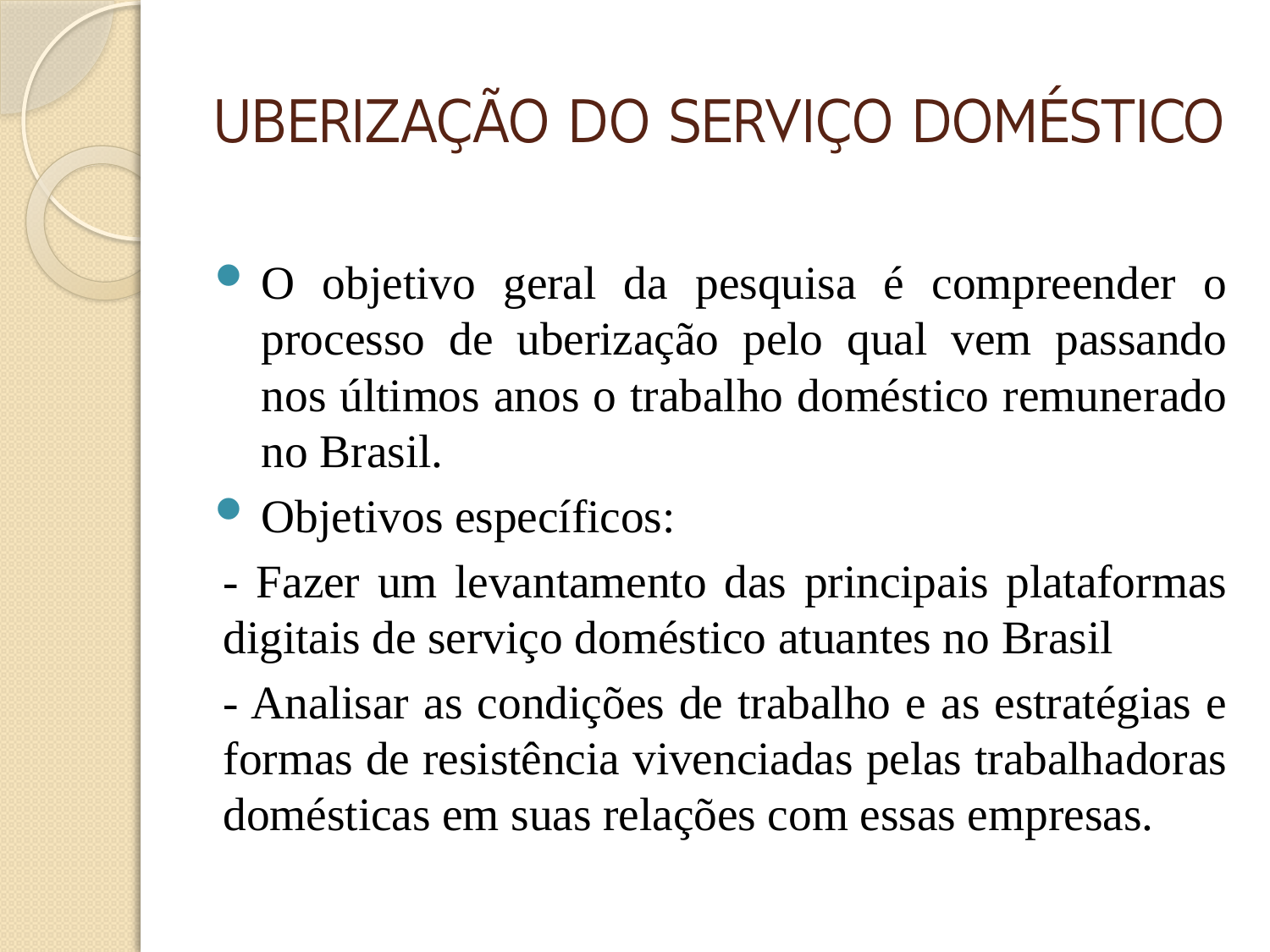

# UBERIZAÇÃO DO SERVIÇO DOMÉSTICO
O objetivo geral da pesquisa é compreender o processo de uberização pelo qual vem passando nos últimos anos o trabalho doméstico remunerado no Brasil.
Objetivos específicos:
- Fazer um levantamento das principais plataformas digitais de serviço doméstico atuantes no Brasil
- Analisar as condições de trabalho e as estratégias e formas de resistência vivenciadas pelas trabalhadoras domésticas em suas relações com essas empresas.